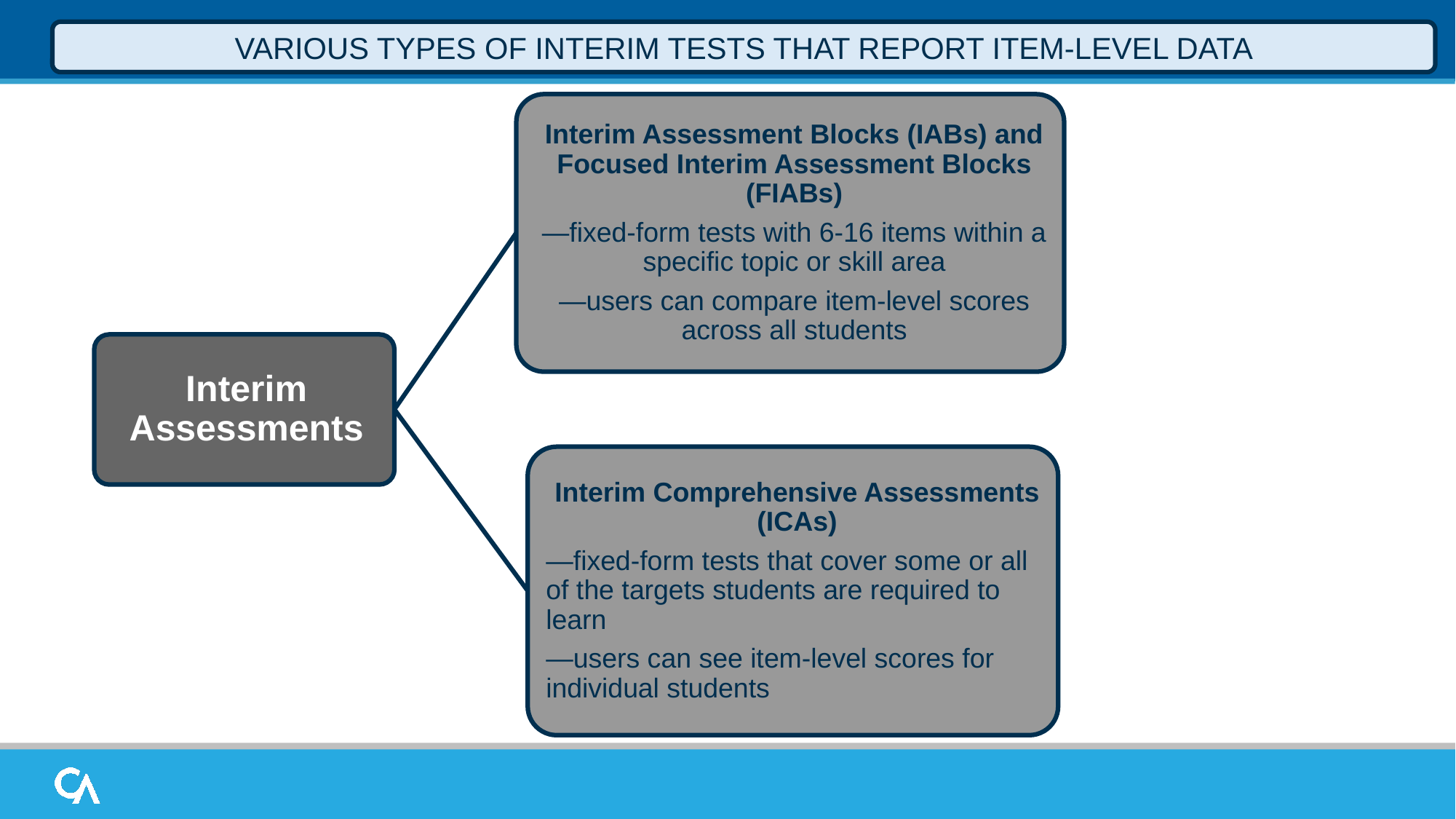

Interim Assessments

Interim Assessment Blocks (IABs) and Focused Interim Assessment Blocks (FIABs)
—fixed-form tests with 6-16 items within a specific topic or skill area
—users can compare item-level scores across all students

Interim Comprehensive Assessments (ICAs)
—fixed-form tests that cover some or all of the targets students are required to learn
—users can see item-level scores for individual students
VARIOUS TYPES OF INTERIM TESTS THAT REPORT ITEM-LEVEL DATA